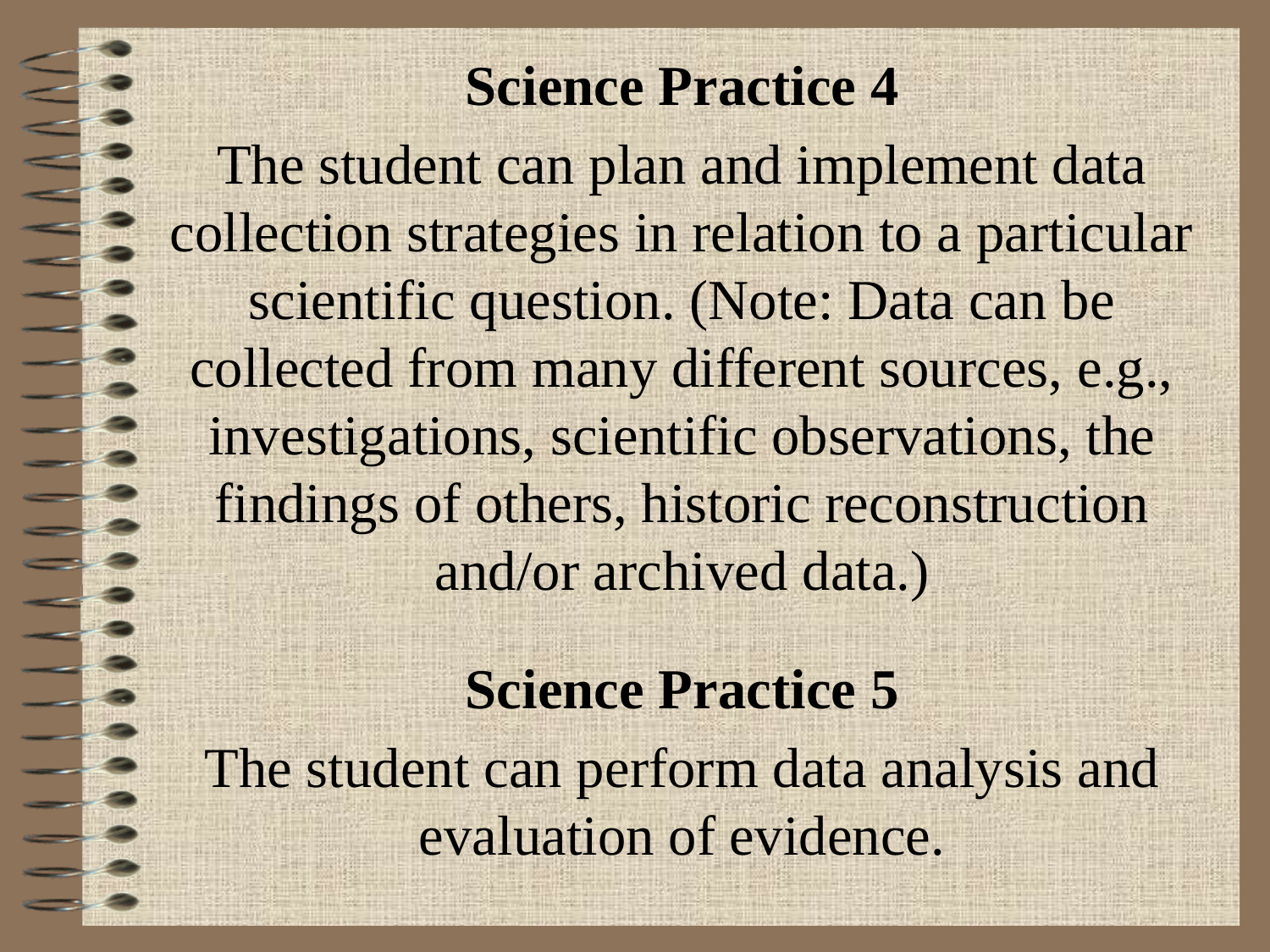

#
Science Practice 4
The student can plan and implement data collection strategies in relation to a particular scientific question. (Note: Data can be collected from many different sources, e.g., investigations, scientific observations, the findings of others, historic reconstruction and/or archived data.)

Science Practice 5
The student can perform data analysis and evaluation of evidence.